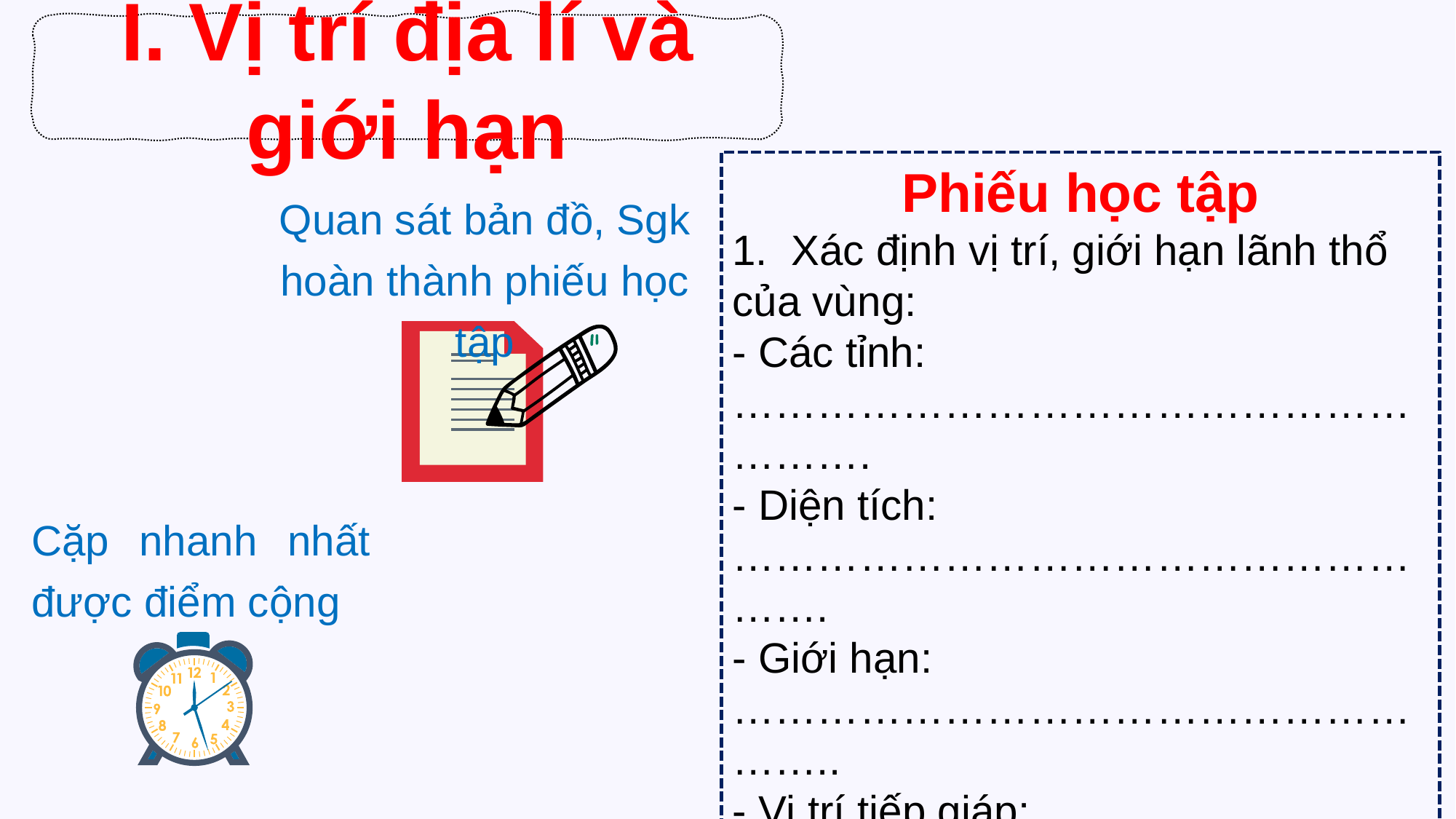

I. Vị trí địa lí và giới hạn
Phiếu học tập
1.  Xác định vị trí, giới hạn lãnh thổ của vùng:
- Các tỉnh:………………………………………………….
- Diện tích: ……………………………………………….
- Giới hạn: ………………………………………………..
- Vị trí tiếp giáp:………………………………………..
2. Vị trí của vùng có những thuận lợi và khó khăn trong phát triển Kt-Xh:
a. Thuận lợi:……………………………………………...
b. Khó khăn: …………………………………………….
Quan sát bản đồ, Sgk hoàn thành phiếu học tập

Cặp nhanh nhất được điểm cộng